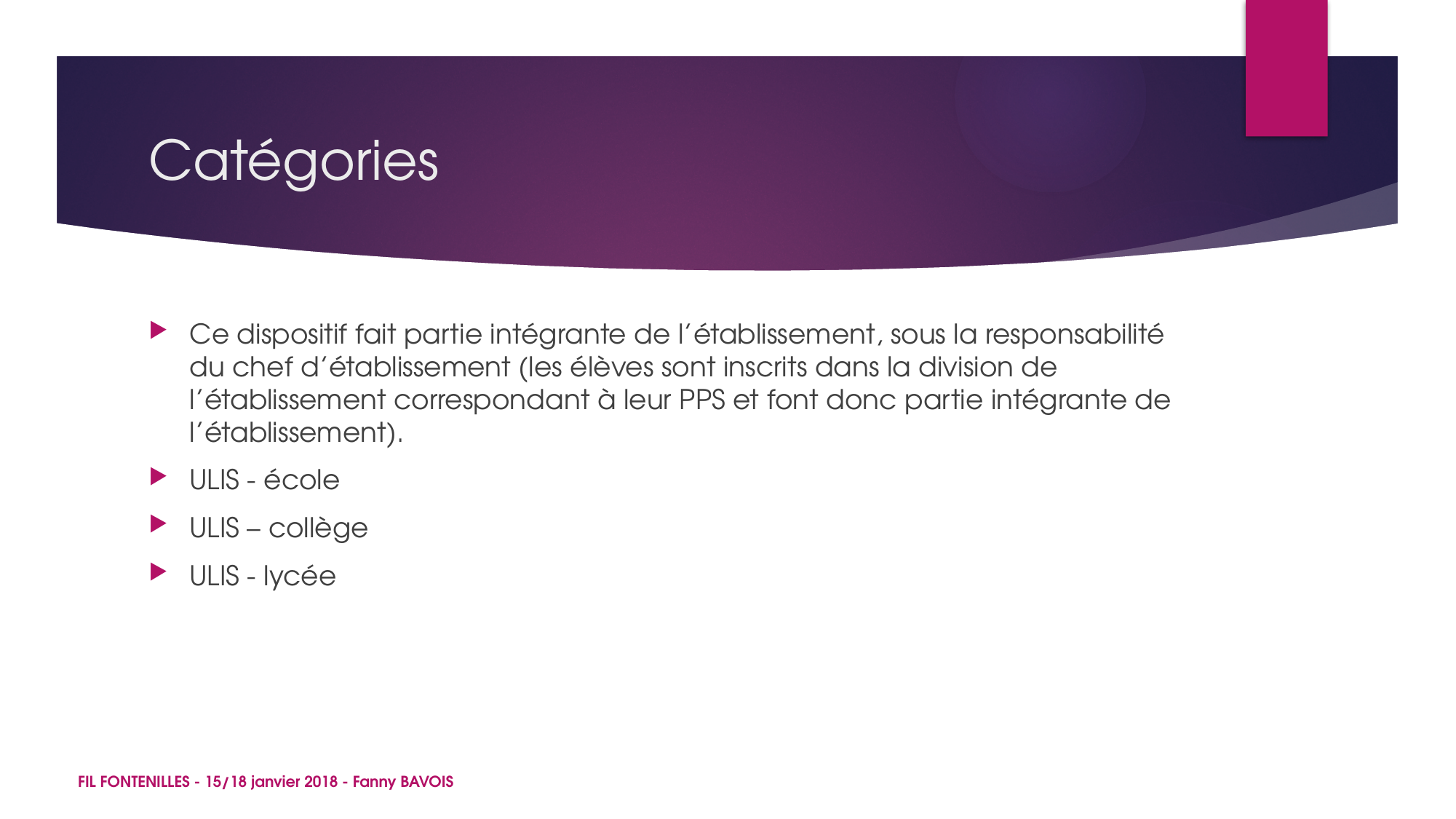

# Catégories
Ce dispositif fait partie intégrante de l’établissement, sous la responsabilité du chef d’établissement (les élèves sont inscrits dans la division de l’établissement correspondant à leur PPS et font donc partie intégrante de l’établissement).
ULIS - école
ULIS – collège
ULIS - lycée
FIL FONTENILLES - 15/18 janvier 2018 - Fanny BAVOIS